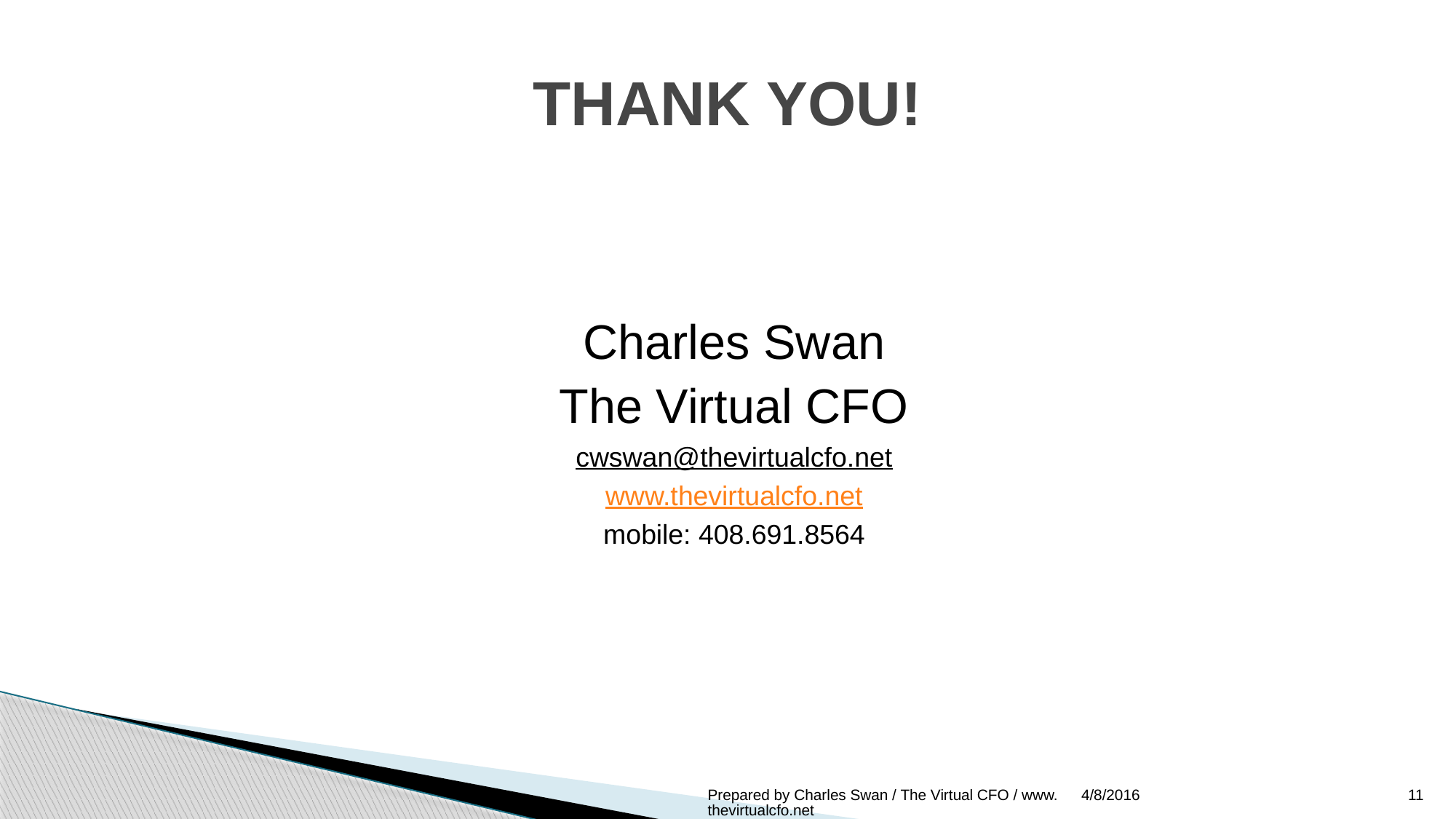

# THANK YOU!

Charles Swan
The Virtual CFO
cwswan@thevirtualcfo.net
www.thevirtualcfo.net
mobile: 408.691.8564

4/8/2016
Prepared by Charles Swan / The Virtual CFO / www.thevirtualcfo.net
11